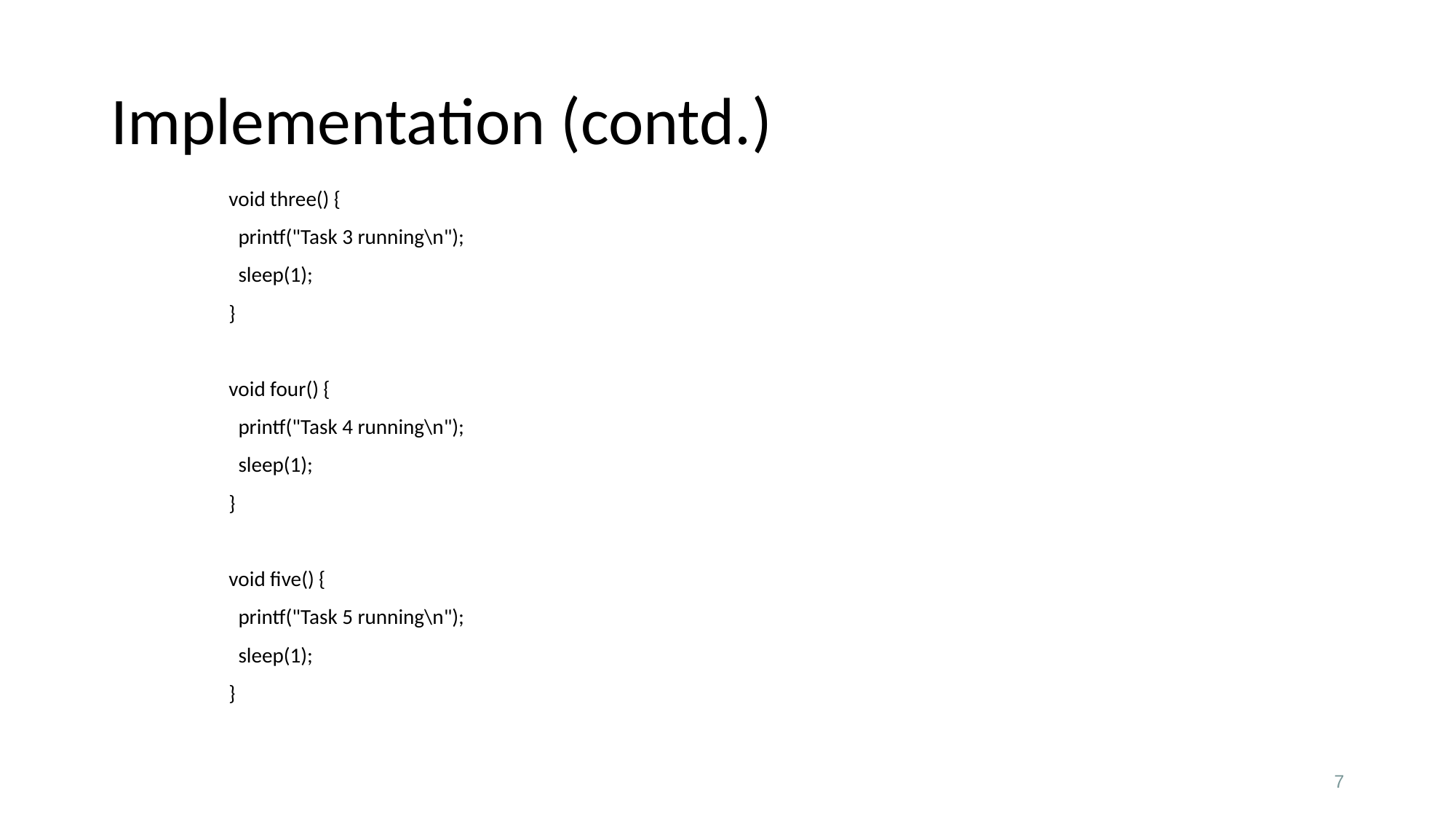

# Implementation (contd.)
void three() {
  printf("Task 3 running\n");
  sleep(1);
}

void four() {
  printf("Task 4 running\n");
  sleep(1);
}

void five() {
  printf("Task 5 running\n");
  sleep(1);
}

11/10/2015
CE321-fall2014
7